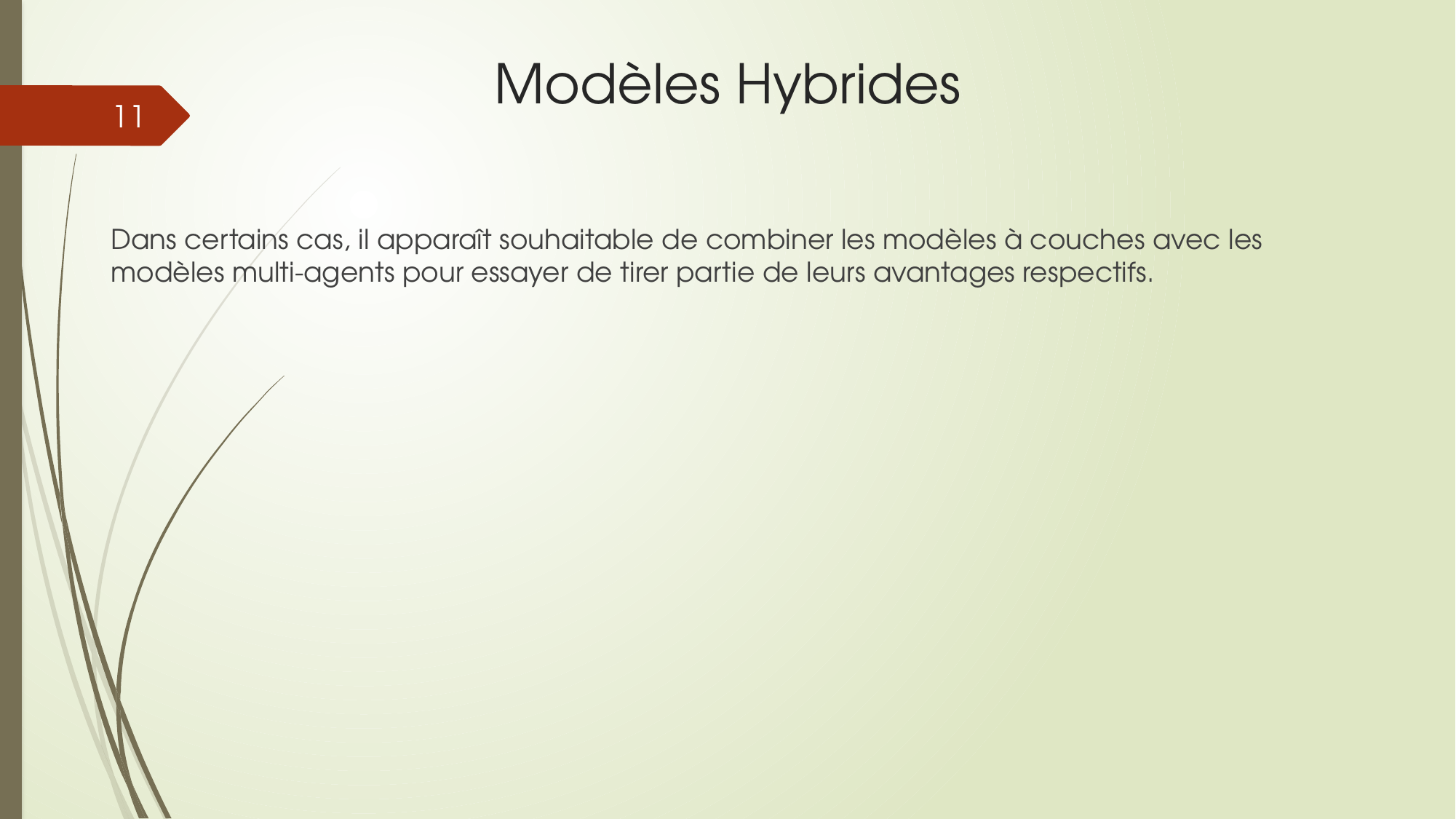

# Modèles Hybrides
11
Dans certains cas, il apparaît souhaitable de combiner les modèles à couches avec les modèles multi-agents pour essayer de tirer partie de leurs avantages respectifs.